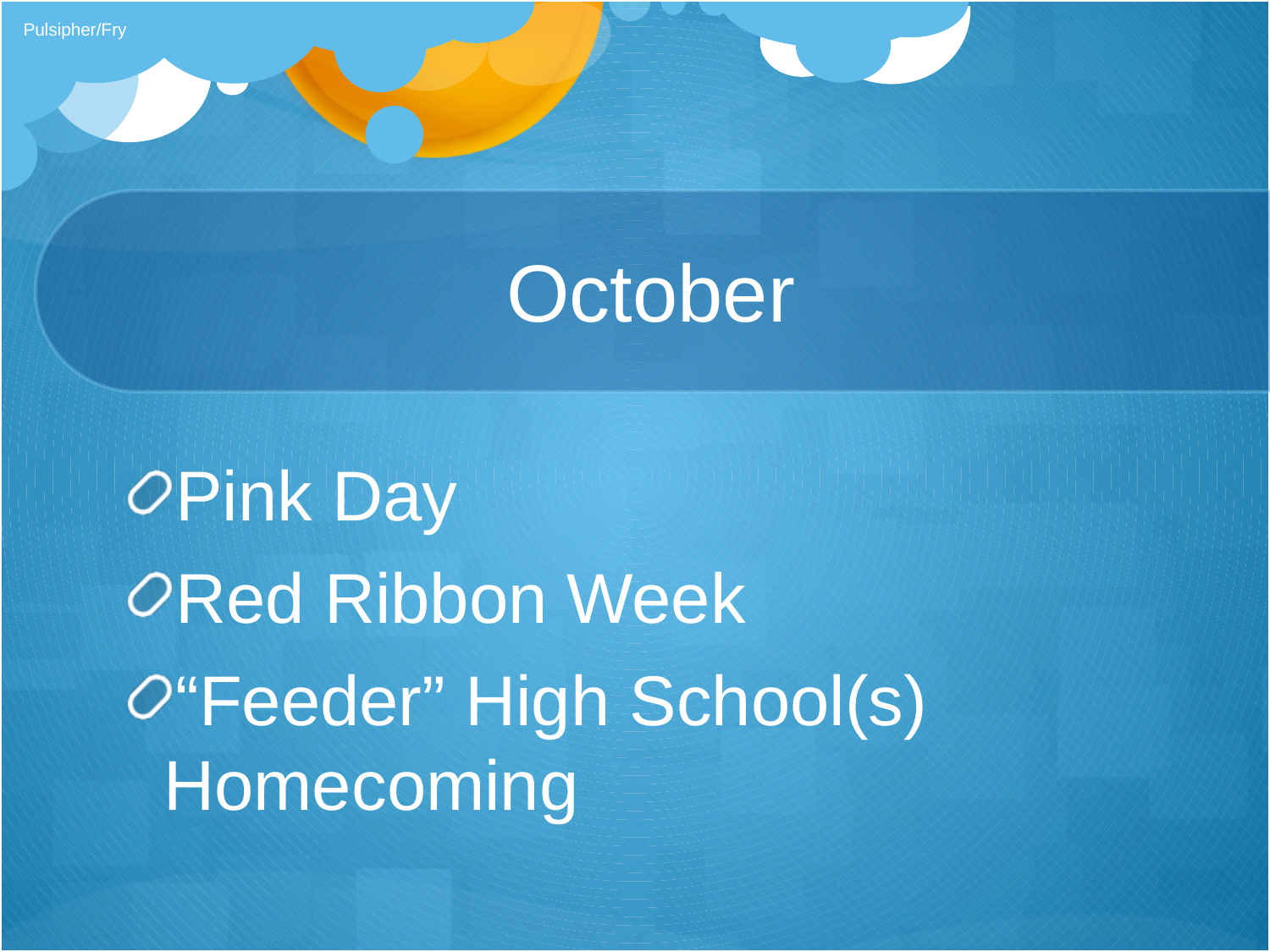

Pulsipher/Fry
# October
Pink Day
Red Ribbon Week
“Feeder” High School(s) Homecoming